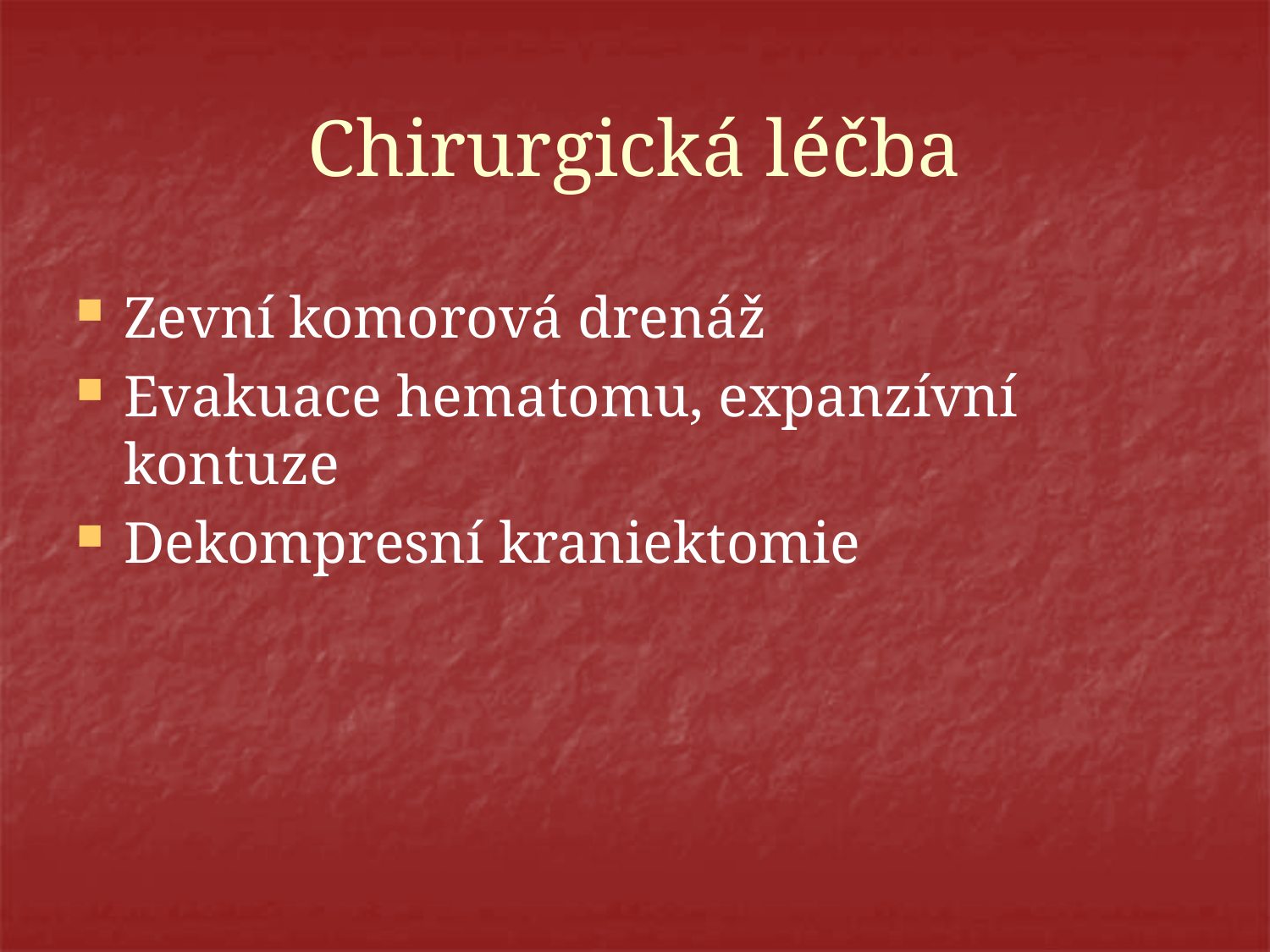

# Chirurgická léčba
Zevní komorová drenáž
Evakuace hematomu, expanzívní kontuze
Dekompresní kraniektomie